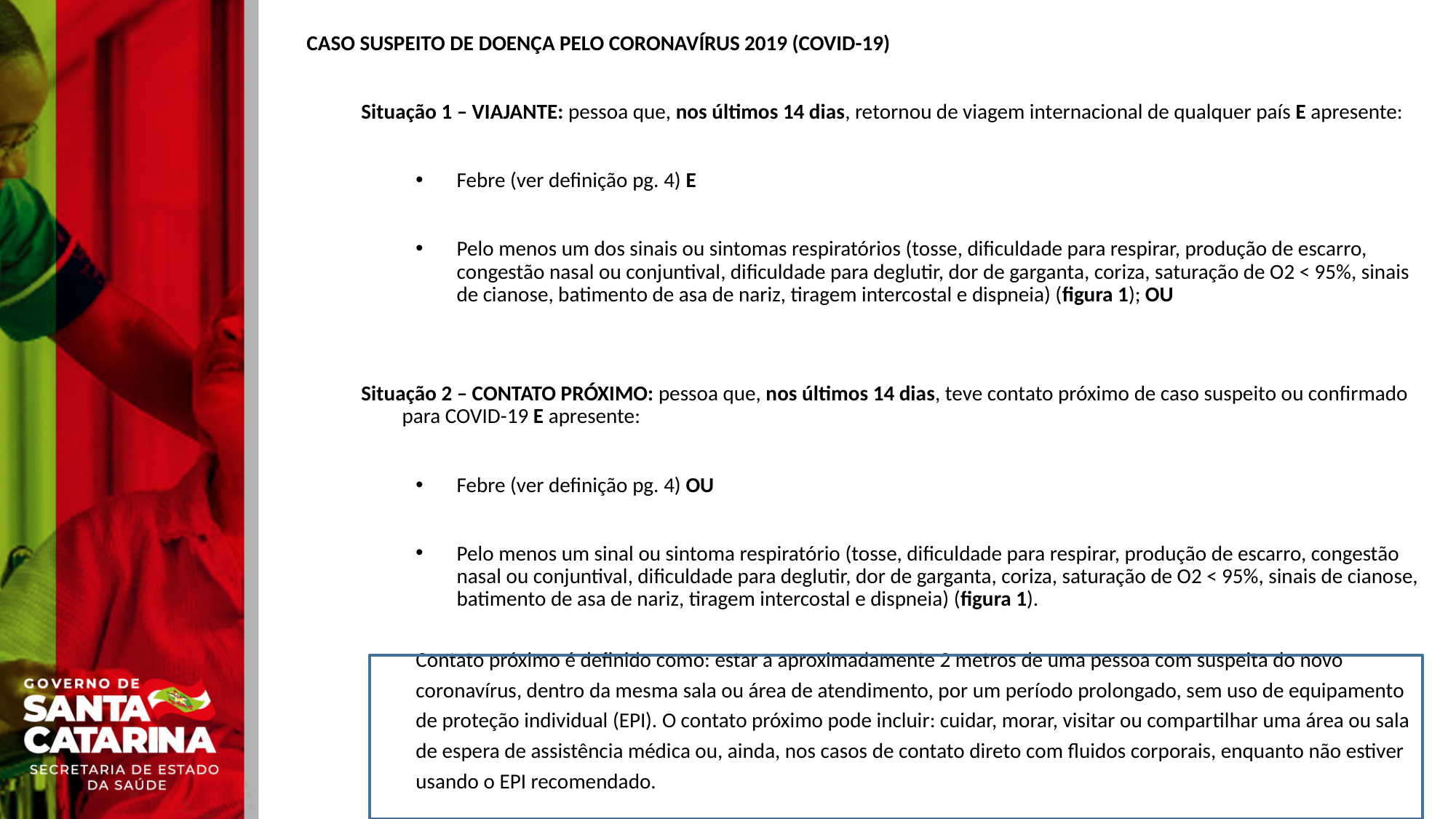

CASO SUSPEITO DE DOENÇA PELO CORONAVÍRUS 2019 (COVID-19)

Situação 1 – VIAJANTE: pessoa que, nos últimos 14 dias, retornou de viagem internacional de qualquer país E apresente:

Febre (ver definição pg. 4) E

Pelo menos um dos sinais ou sintomas respiratórios (tosse, dificuldade para respirar, produção de escarro, congestão nasal ou conjuntival, dificuldade para deglutir, dor de garganta, coriza, saturação de O2 < 95%, sinais de cianose, batimento de asa de nariz, tiragem intercostal e dispneia) (figura 1); OU

Situação 2 – CONTATO PRÓXIMO: pessoa que, nos últimos 14 dias, teve contato próximo de caso suspeito ou confirmado para COVID-19 E apresente:

Febre (ver definição pg. 4) OU

Pelo menos um sinal ou sintoma respiratório (tosse, dificuldade para respirar, produção de escarro, congestão nasal ou conjuntival, dificuldade para deglutir, dor de garganta, coriza, saturação de O2 < 95%, sinais de cianose, batimento de asa de nariz, tiragem intercostal e dispneia) (figura 1).

Contato próximo é definido como: estar a aproximadamente 2 metros de uma pessoa com suspeita do novo
coronavírus, dentro da mesma sala ou área de atendimento, por um período prolongado, sem uso de equipamento
de proteção individual (EPI). O contato próximo pode incluir: cuidar, morar, visitar ou compartilhar uma área ou sala
de espera de assistência médica ou, ainda, nos casos de contato direto com fluidos corporais, enquanto não estiver
usando o EPI recomendado.